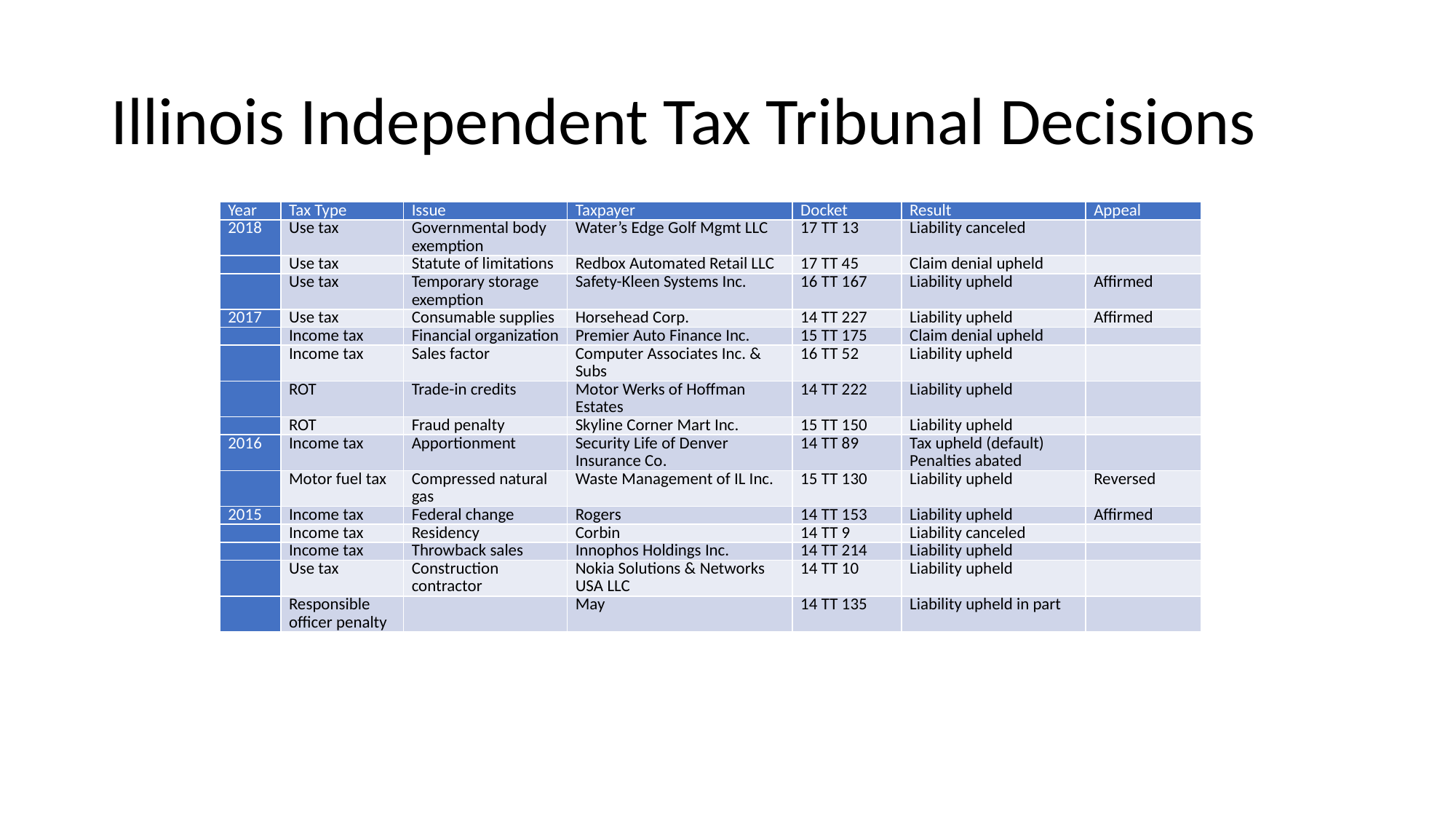

# Illinois Independent Tax Tribunal Decisions
| Year | Tax Type | Issue | Taxpayer | Docket | Result | Appeal |
| --- | --- | --- | --- | --- | --- | --- |
| 2018 | Use tax | Governmental body exemption | Water’s Edge Golf Mgmt LLC | 17 TT 13 | Liability canceled |  |
|  | Use tax | Statute of limitations | Redbox Automated Retail LLC | 17 TT 45 | Claim denial upheld |  |
|  | Use tax | Temporary storage exemption | Safety-Kleen Systems Inc. | 16 TT 167 | Liability upheld | Affirmed |
| 2017 | Use tax | Consumable supplies | Horsehead Corp. | 14 TT 227 | Liability upheld | Affirmed |
|  | Income tax | Financial organization | Premier Auto Finance Inc. | 15 TT 175 | Claim denial upheld |  |
|  | Income tax | Sales factor | Computer Associates Inc. & Subs | 16 TT 52 | Liability upheld |  |
|  | ROT | Trade-in credits | Motor Werks of Hoffman Estates | 14 TT 222 | Liability upheld |  |
|  | ROT | Fraud penalty | Skyline Corner Mart Inc. | 15 TT 150 | Liability upheld |  |
| 2016 | Income tax | Apportionment | Security Life of Denver Insurance Co. | 14 TT 89 | Tax upheld (default) Penalties abated |  |
|  | Motor fuel tax | Compressed natural gas | Waste Management of IL Inc. | 15 TT 130 | Liability upheld | Reversed |
| 2015 | Income tax | Federal change | Rogers | 14 TT 153 | Liability upheld | Affirmed |
|  | Income tax | Residency | Corbin | 14 TT 9 | Liability canceled |  |
|  | Income tax | Throwback sales | Innophos Holdings Inc. | 14 TT 214 | Liability upheld |  |
|  | Use tax | Construction contractor | Nokia Solutions & Networks USA LLC | 14 TT 10 | Liability upheld |  |
|  | Responsible officer penalty |  | May | 14 TT 135 | Liability upheld in part |  |